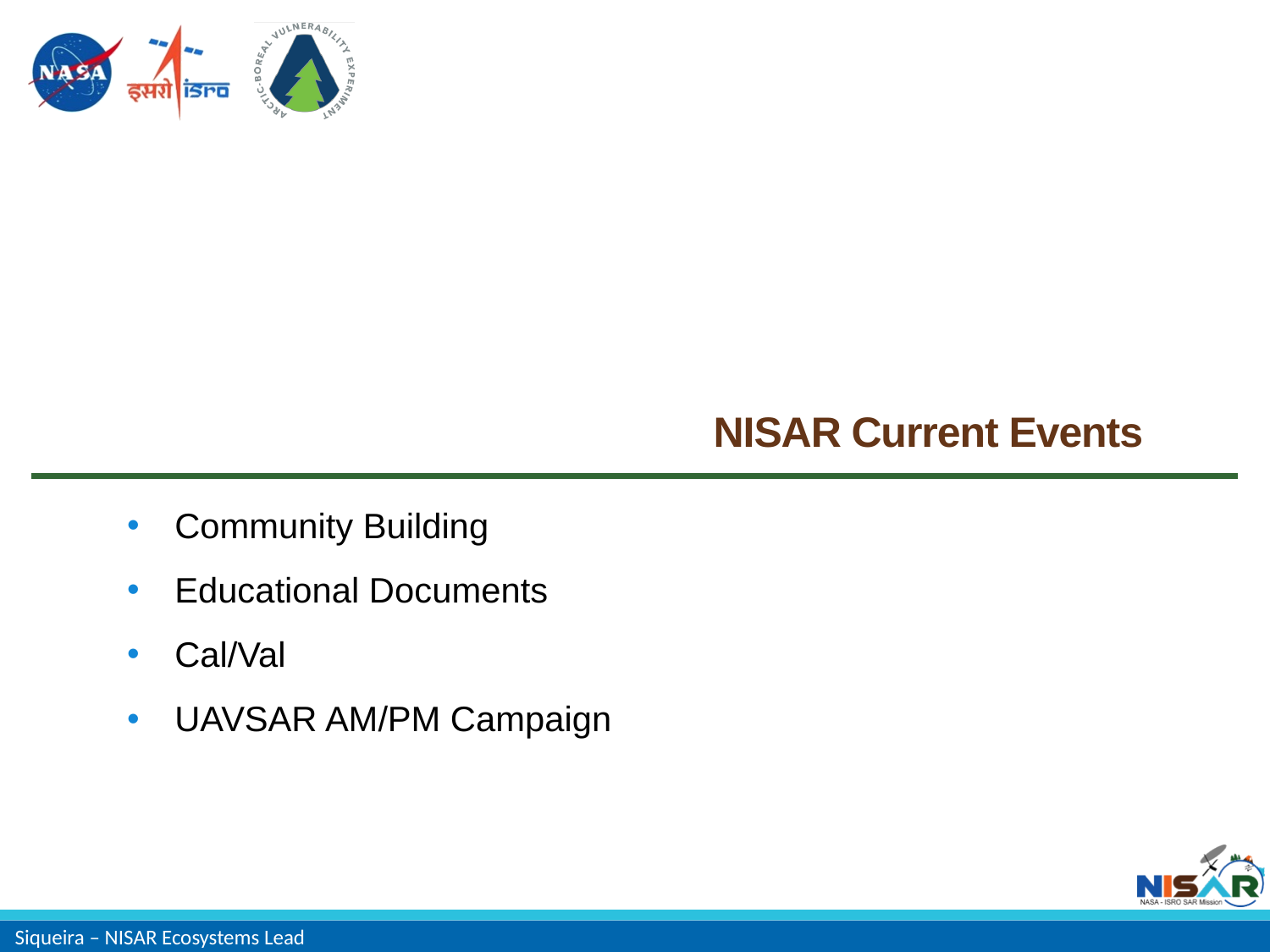

# NISAR Current Events
Community Building
Educational Documents
Cal/Val
UAVSAR AM/PM Campaign
Siqueira – NISAR Ecosystems Lead